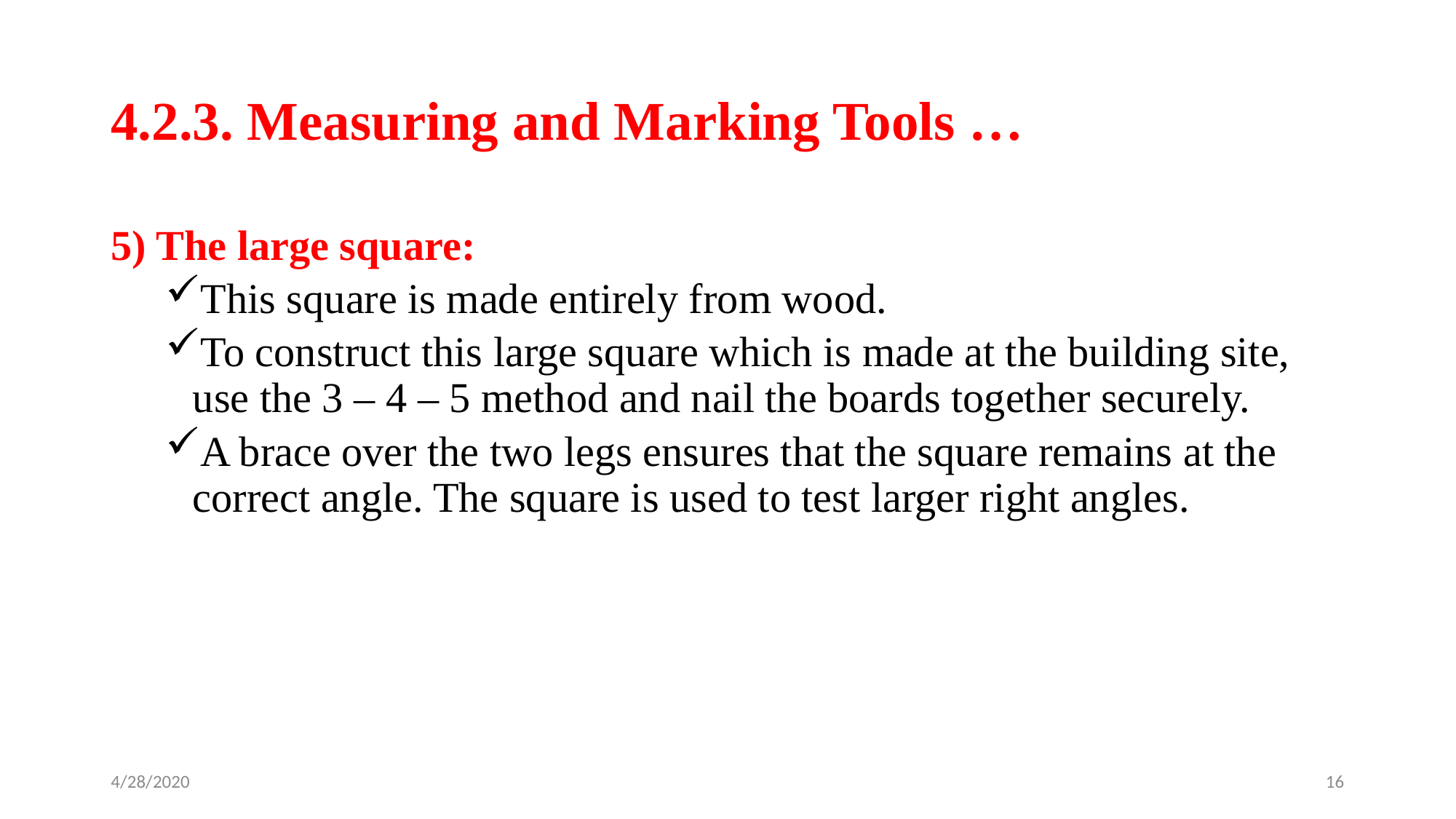

# 4.2.3. Measuring and Marking Tools …
5) The large square:
This square is made entirely from wood.
To construct this large square which is made at the building site, use the 3 – 4 – 5 method and nail the boards together securely.
A brace over the two legs ensures that the square remains at the correct angle. The square is used to test larger right angles.
4/28/2020
16